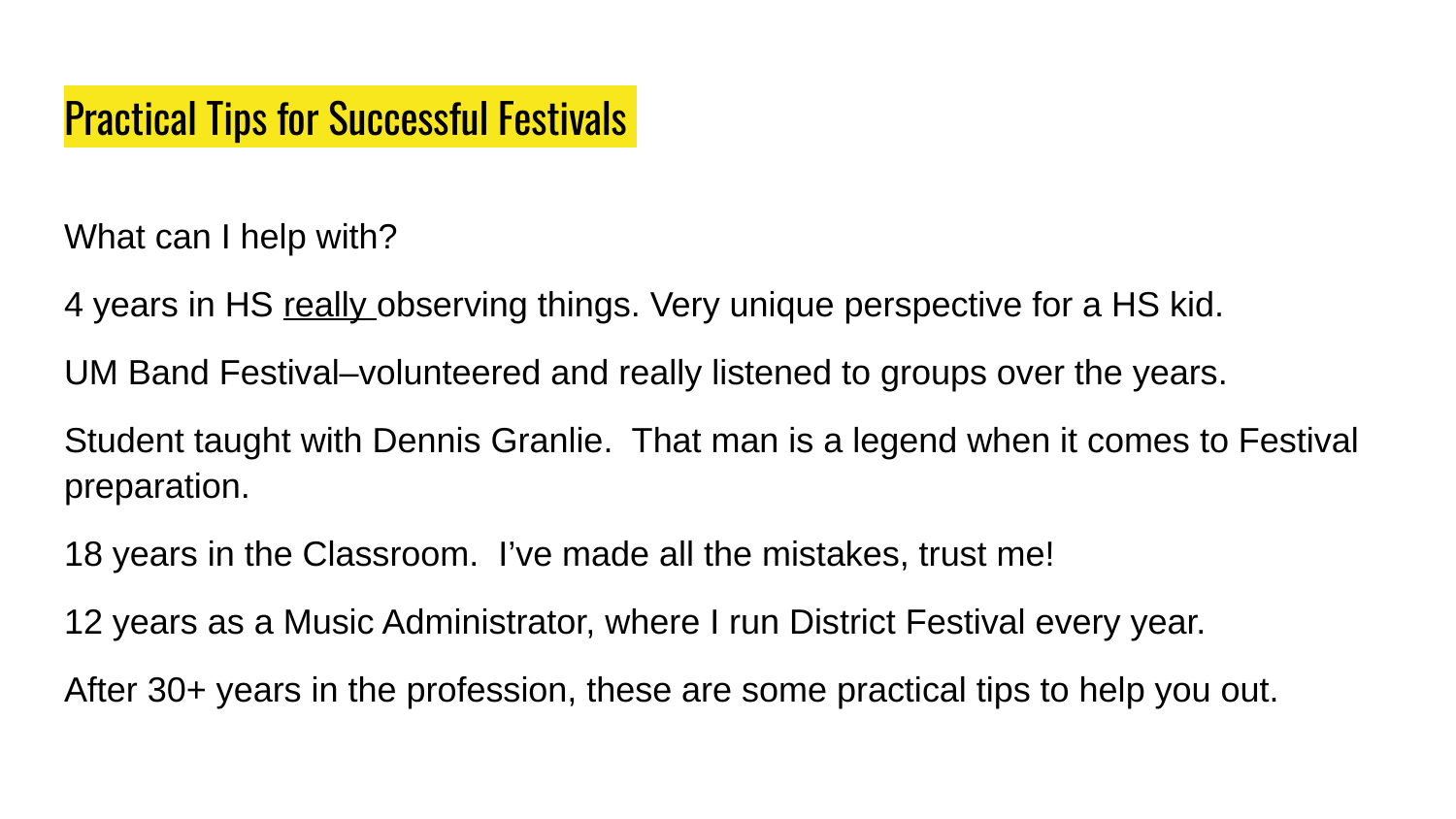

# Practical Tips for Successful Festivals
What can I help with?
4 years in HS really observing things. Very unique perspective for a HS kid.
UM Band Festival–volunteered and really listened to groups over the years.
Student taught with Dennis Granlie.  That man is a legend when it comes to Festival preparation.
18 years in the Classroom.  I’ve made all the mistakes, trust me!
12 years as a Music Administrator, where I run District Festival every year.
After 30+ years in the profession, these are some practical tips to help you out.